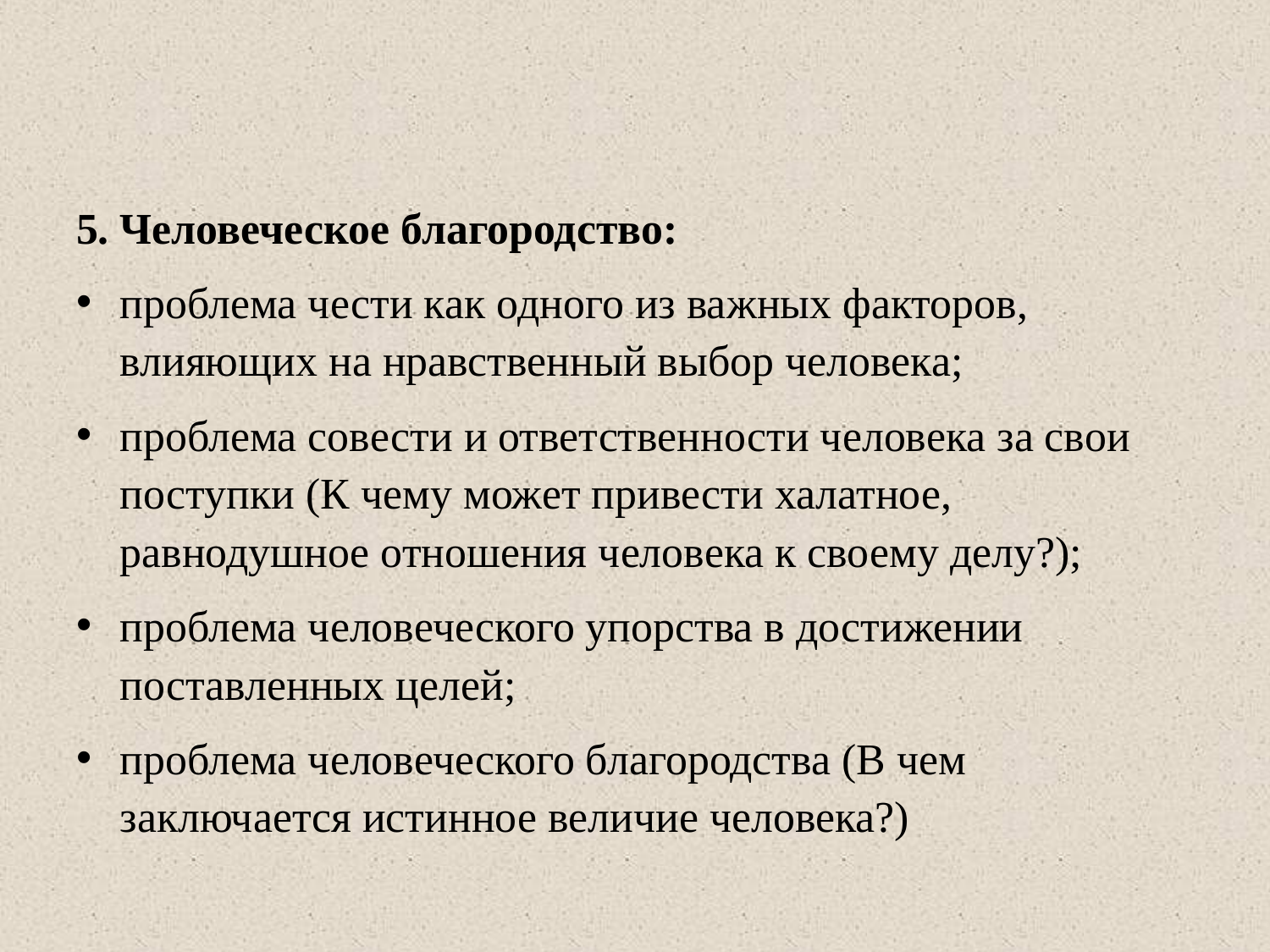

5.	Человеческое благородство:
проблема чести как одного из важных факторов, влияющих на нравственный выбор человека;
проблема совести и ответственности человека за свои поступки (К чему может привести халатное, равнодушное отношения человека к своему делу?);
проблема человеческого упорства в достижении поставленных целей;
проблема человеческого благородства (В чем заключается истинное величие человека?)